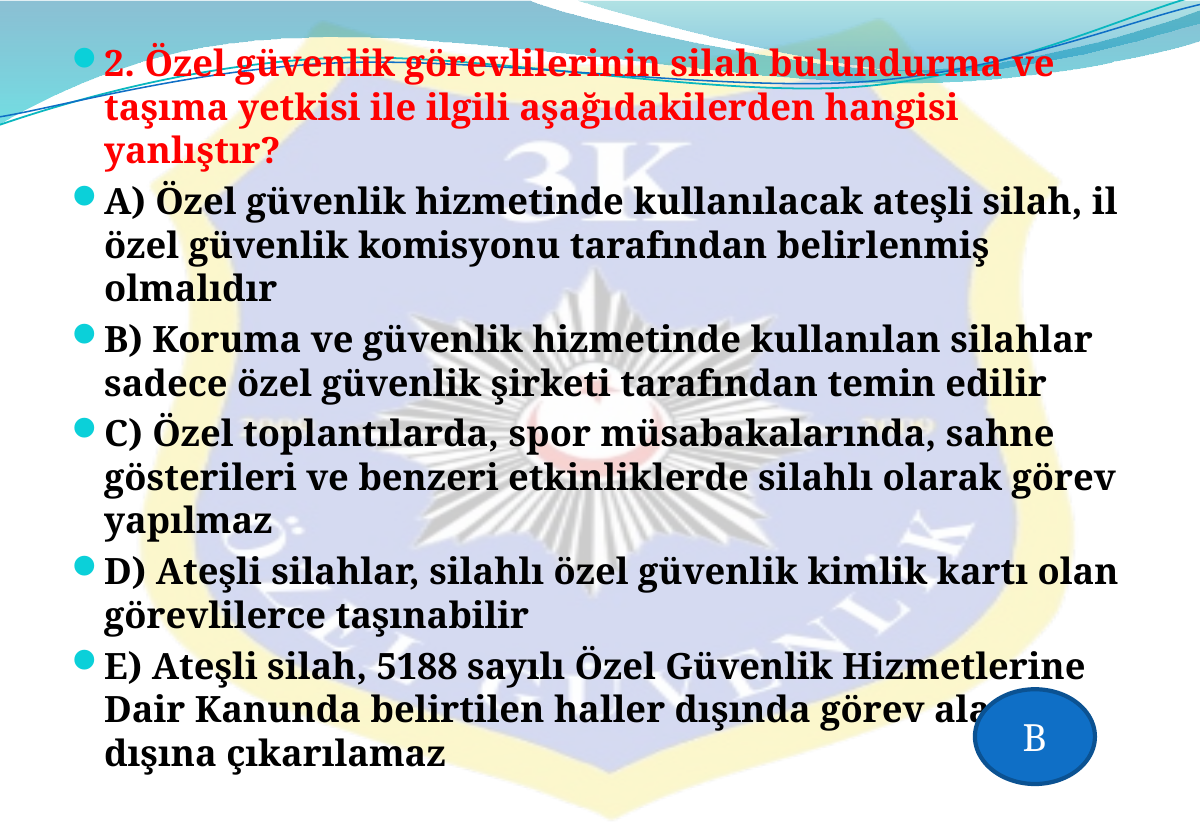

2. Özel güvenlik görevlilerinin silah bulundurma ve taşıma yetkisi ile ilgili aşağıdakilerden hangisi yanlıştır?
A) Özel güvenlik hizmetinde kullanılacak ateşli silah, il özel güvenlik komisyonu tarafından belirlenmiş olmalıdır
B) Koruma ve güvenlik hizmetinde kullanılan silahlar sadece özel güvenlik şirketi tarafından temin edilir
C) Özel toplantılarda, spor müsabakalarında, sahne gösterileri ve benzeri etkinliklerde silahlı olarak görev yapılmaz
D) Ateşli silahlar, silahlı özel güvenlik kimlik kartı olan görevlilerce taşınabilir
E) Ateşli silah, 5188 sayılı Özel Güvenlik Hizmetlerine Dair Kanunda belirtilen haller dışında görev alanı dışına çıkarılamaz

B